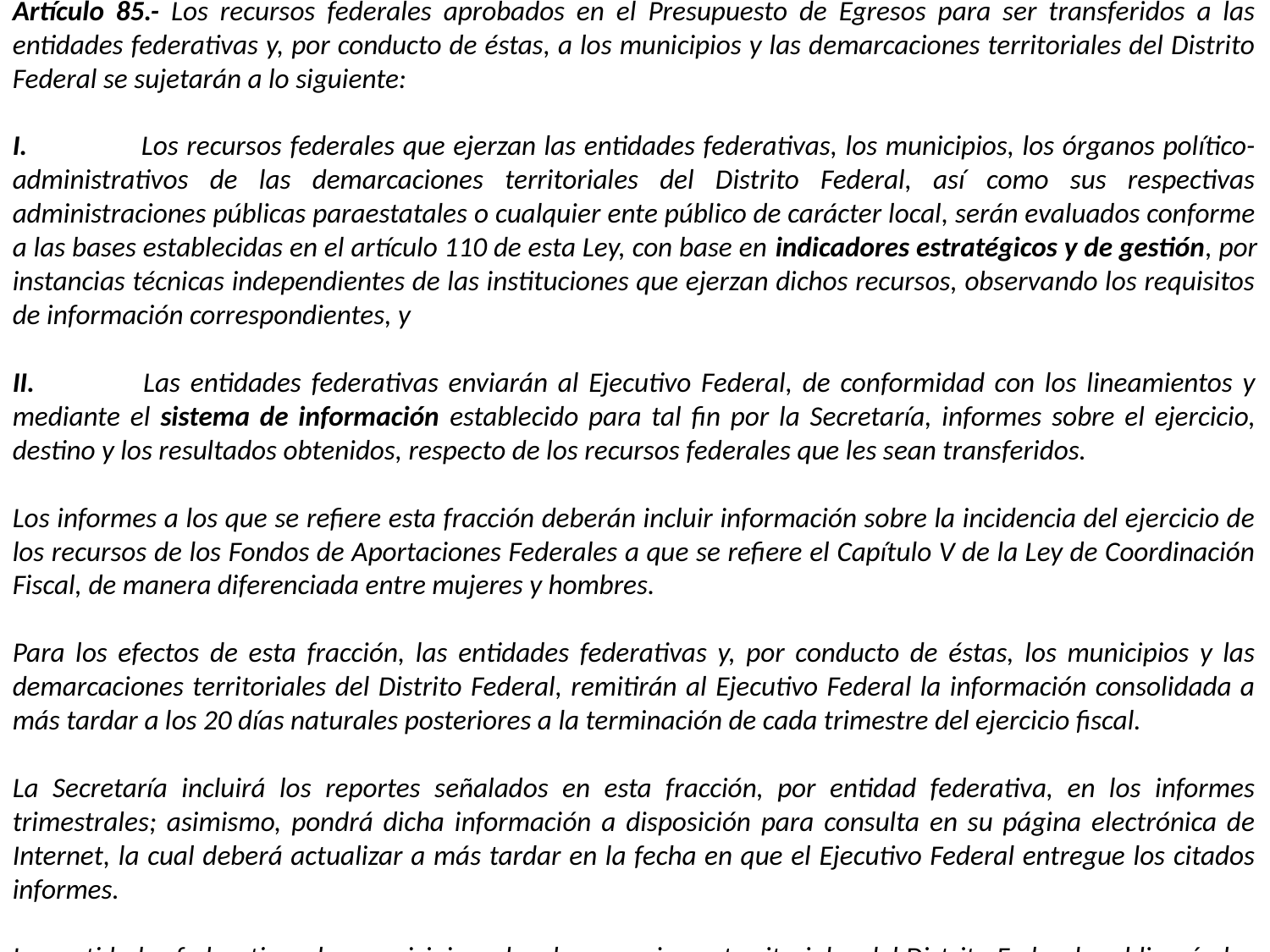

Artículo 85.- Los recursos federales aprobados en el Presupuesto de Egresos para ser transferidos a las entidades federativas y, por conducto de éstas, a los municipios y las demarcaciones territoriales del Distrito Federal se sujetarán a lo siguiente:

I. 	Los recursos federales que ejerzan las entidades federativas, los municipios, los órganos político-administrativos de las demarcaciones territoriales del Distrito Federal, así como sus respectivas administraciones públicas paraestatales o cualquier ente público de carácter local, serán evaluados conforme a las bases establecidas en el artículo 110 de esta Ley, con base en indicadores estratégicos y de gestión, por instancias técnicas independientes de las instituciones que ejerzan dichos recursos, observando los requisitos de información correspondientes, y

II. 	Las entidades federativas enviarán al Ejecutivo Federal, de conformidad con los lineamientos y mediante el sistema de información establecido para tal fin por la Secretaría, informes sobre el ejercicio, destino y los resultados obtenidos, respecto de los recursos federales que les sean transferidos.

Los informes a los que se refiere esta fracción deberán incluir información sobre la incidencia del ejercicio de los recursos de los Fondos de Aportaciones Federales a que se refiere el Capítulo V de la Ley de Coordinación Fiscal, de manera diferenciada entre mujeres y hombres.

Para los efectos de esta fracción, las entidades federativas y, por conducto de éstas, los municipios y las demarcaciones territoriales del Distrito Federal, remitirán al Ejecutivo Federal la información consolidada a más tardar a los 20 días naturales posteriores a la terminación de cada trimestre del ejercicio fiscal.

La Secretaría incluirá los reportes señalados en esta fracción, por entidad federativa, en los informes trimestrales; asimismo, pondrá dicha información a disposición para consulta en su página electrónica de Internet, la cual deberá actualizar a más tardar en la fecha en que el Ejecutivo Federal entregue los citados informes.

Las entidades federativas, los municipios y las demarcaciones territoriales del Distrito Federal, publicarán los informes a que se refiere esta fracción en los órganos locales oficiales de difusión y los pondrán a disposición del público en general a través de sus respectivas páginas electrónicas de Internet o de otros medios locales de difusión, a más tardar a los 5 días hábiles posteriores a la fecha señalada en el párrafo anterior.